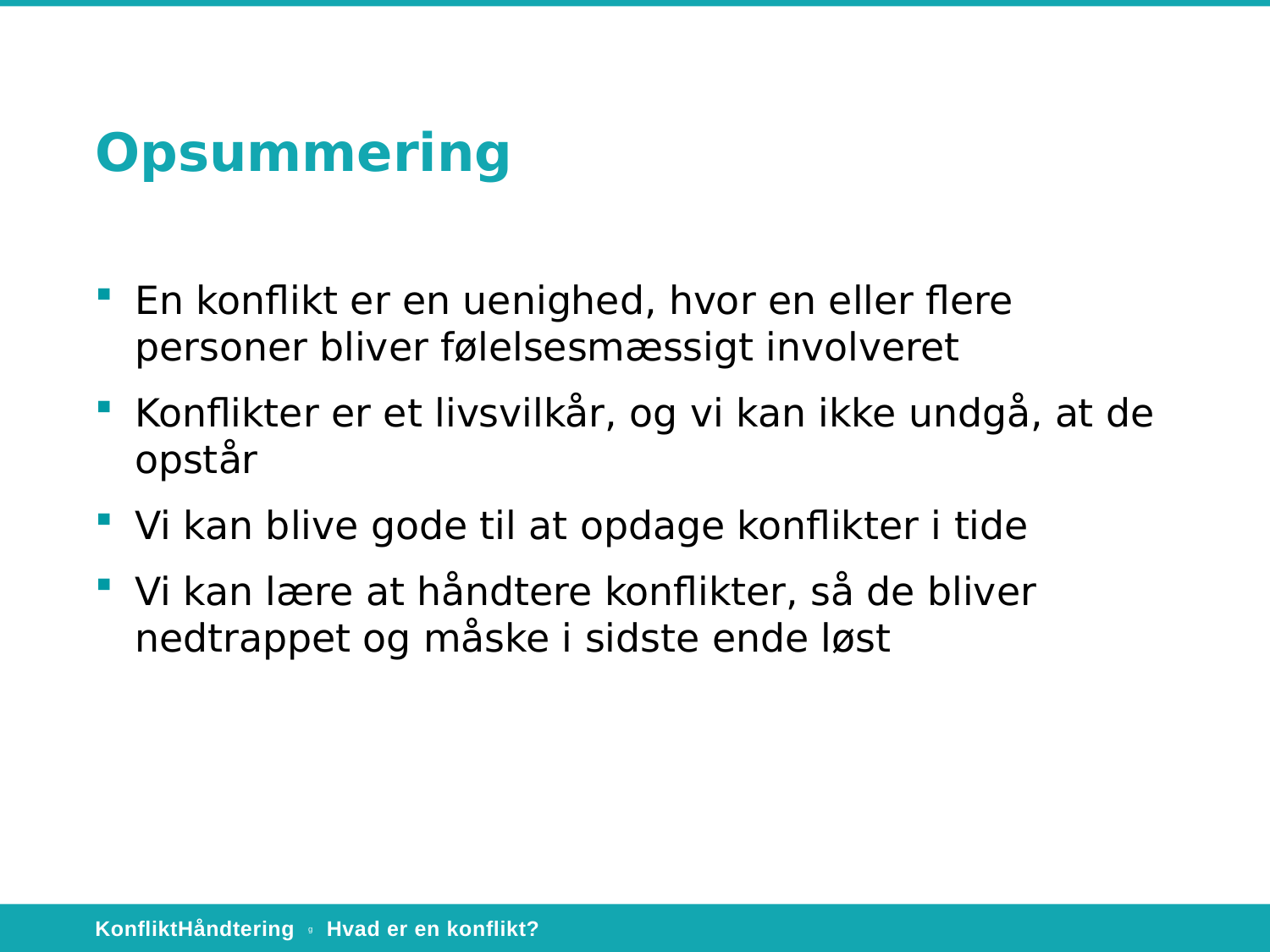

# Opsummering
En konflikt er en uenighed, hvor en eller flere personer bliver følelsesmæssigt involveret
Konflikter er et livsvilkår, og vi kan ikke undgå, at de opstår
Vi kan blive gode til at opdage konflikter i tide
Vi kan lære at håndtere konflikter, så de bliver nedtrappet og måske i sidste ende løst